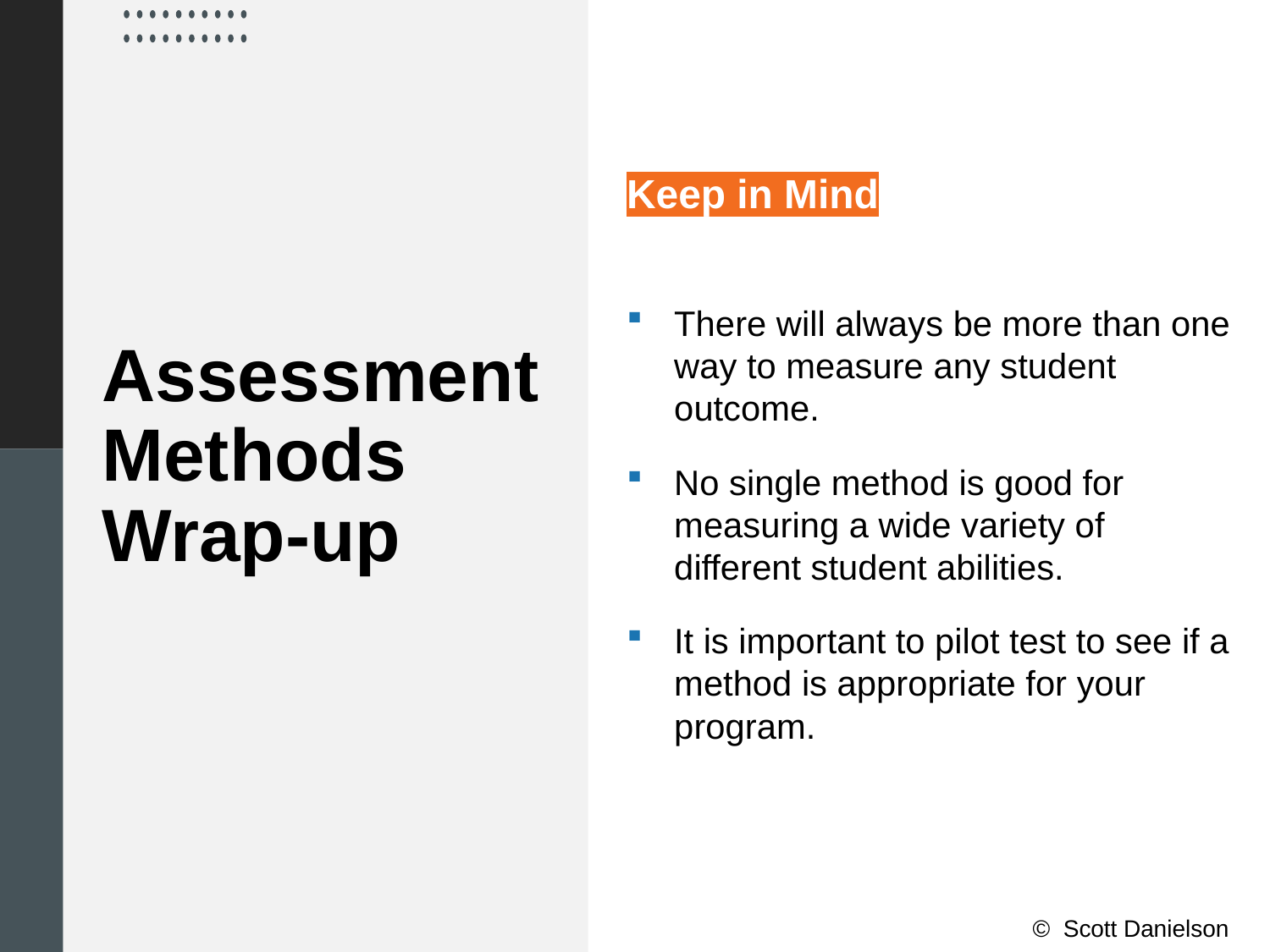

Keep in Mind

There will always be more than one way to measure any student outcome.
No single method is good for measuring a wide variety of different student abilities.
It is important to pilot test to see if a method is appropriate for your program.
# Assessment Methods Wrap-up

©  Scott Danielson